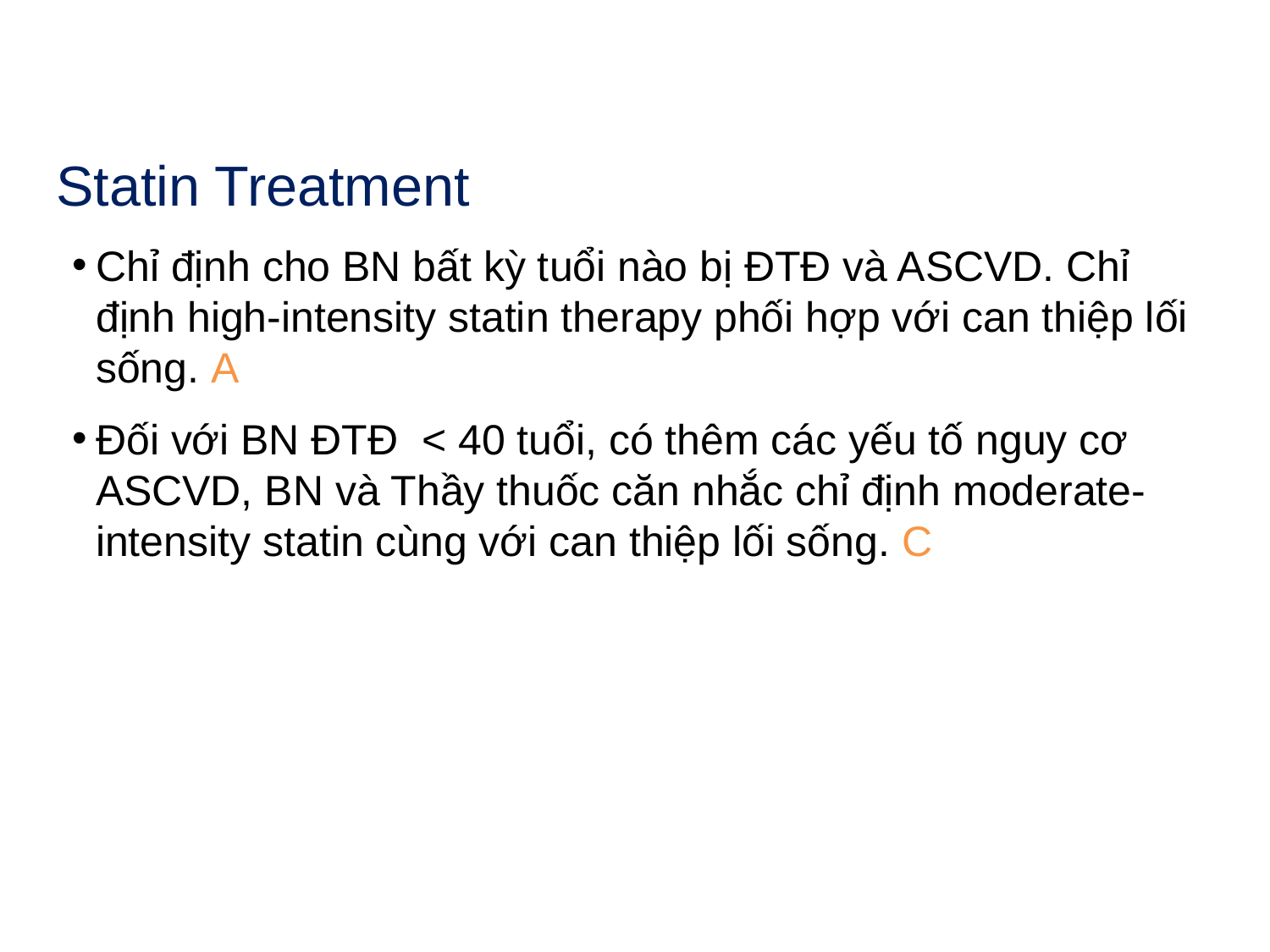

Lipid Management: Recommendations (3)
Statin Treatment
Chỉ định cho BN bất kỳ tuổi nào bị ĐTĐ và ASCVD. Chỉ định high-intensity statin therapy phối hợp với can thiệp lối sống. A
Đối với BN ĐTĐ  < 40 tuổi, có thêm các yếu tố nguy cơ ASCVD, BN và Thầy thuốc căn nhắc chỉ định moderate-intensity statin cùng với can thiệp lối sống. C
Cardiovascular Disease and Risk Management:
Standards of Medical Care in Diabetes - 2018. Diabetes Care 2018; 41 (Suppl. 1): S86-S104